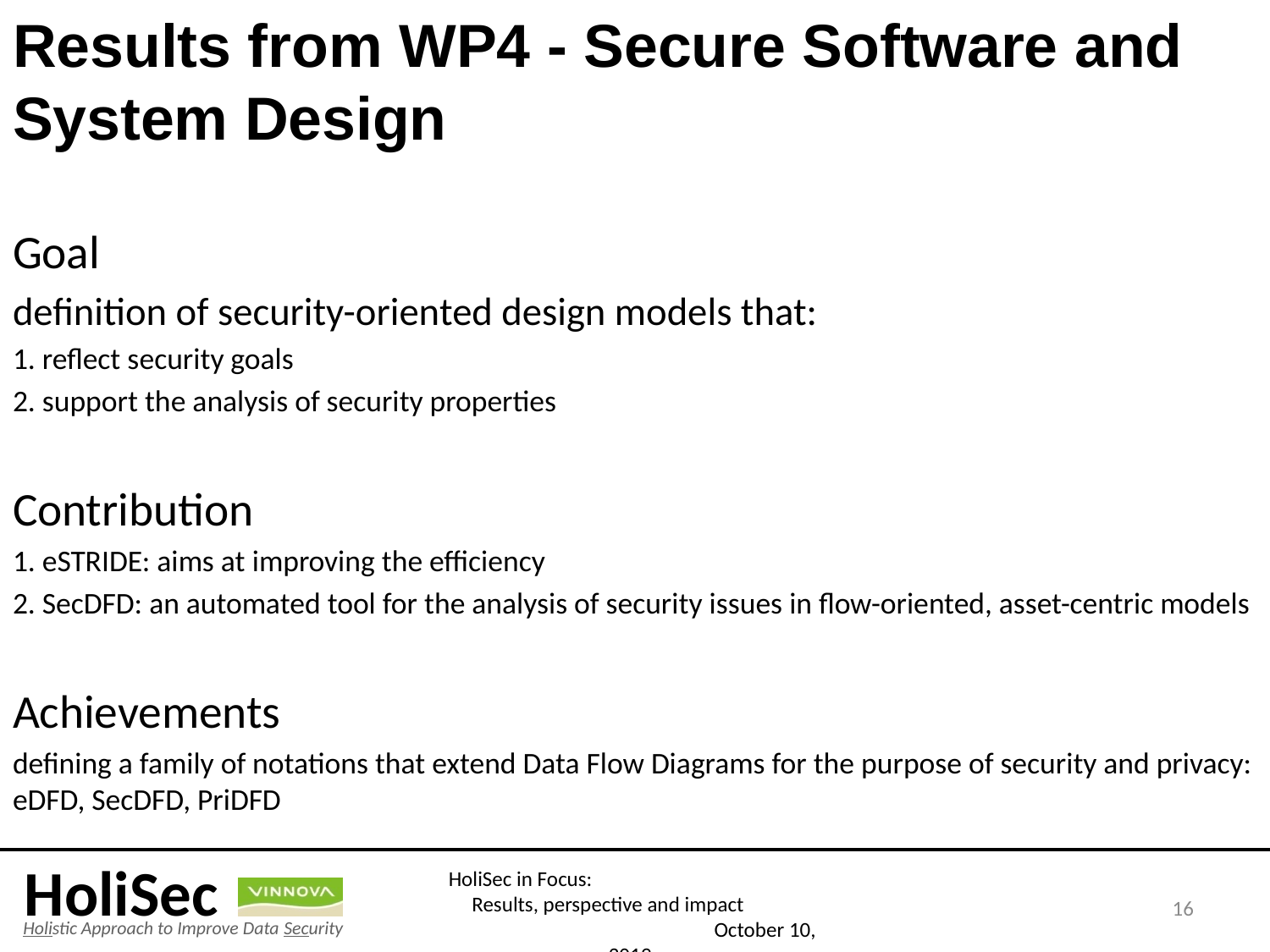

# Results from WP4 - Secure Software and System Design

Goal
definition of security-oriented design models that:
1. reflect security goals
2. support the analysis of security properties

Contribution
1. eSTRIDE: aims at improving the efficiency
2. SecDFD: an automated tool for the analysis of security issues in flow-oriented, asset-centric models

Achievements
defining a family of notations that extend Data Flow Diagrams for the purpose of security and privacy: eDFD, SecDFD, PriDFD

16
HoliSec in Focus:                                                     Results, perspective and impact                                                                       October 10, 2019